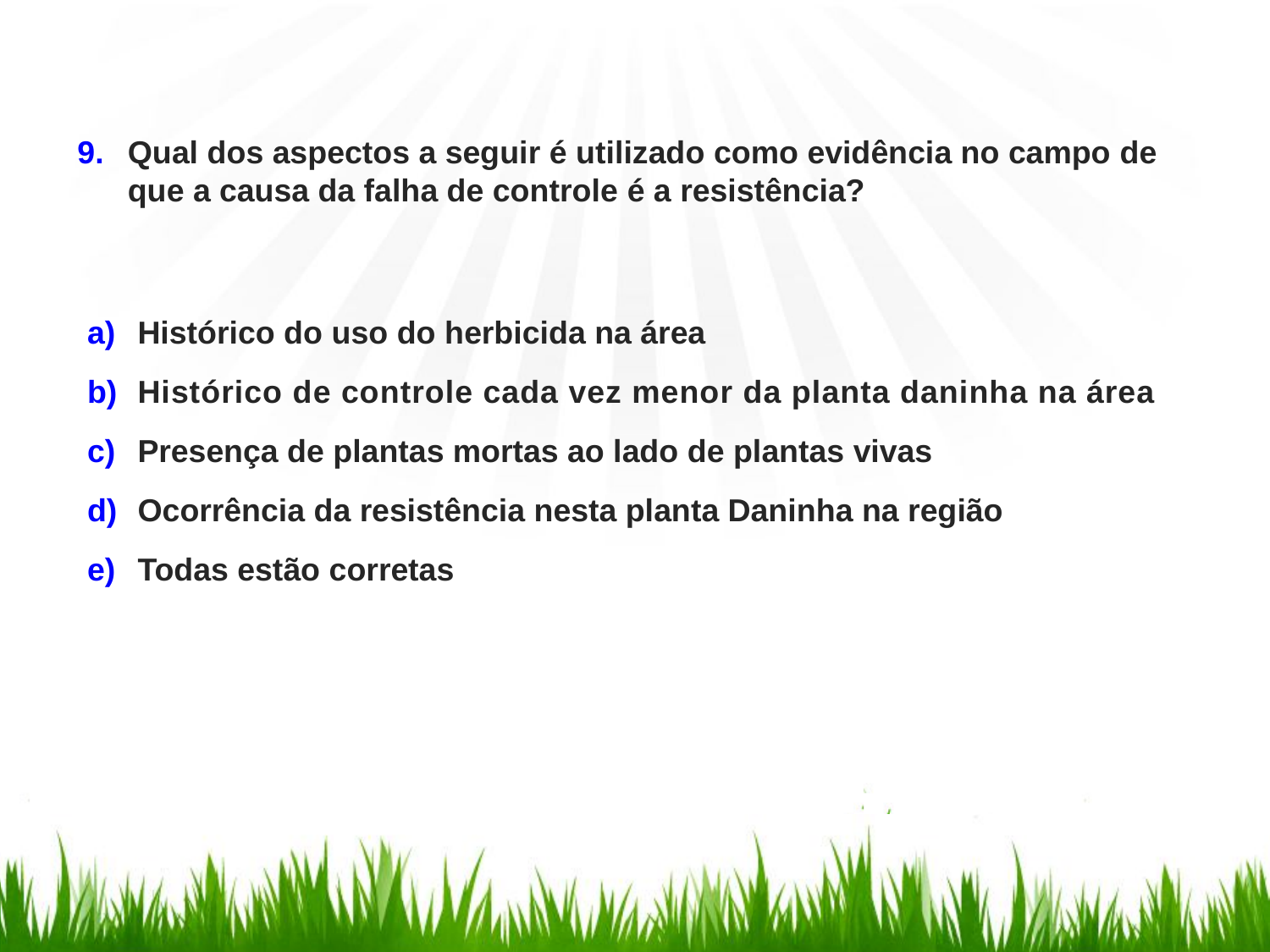

Qual dos aspectos a seguir é utilizado como evidência no campo de que a causa da falha de controle é a resistência?
Histórico do uso do herbicida na área
Histórico de controle cada vez menor da planta daninha na área
Presença de plantas mortas ao lado de plantas vivas
Ocorrência da resistência nesta planta Daninha na região
Todas estão corretas